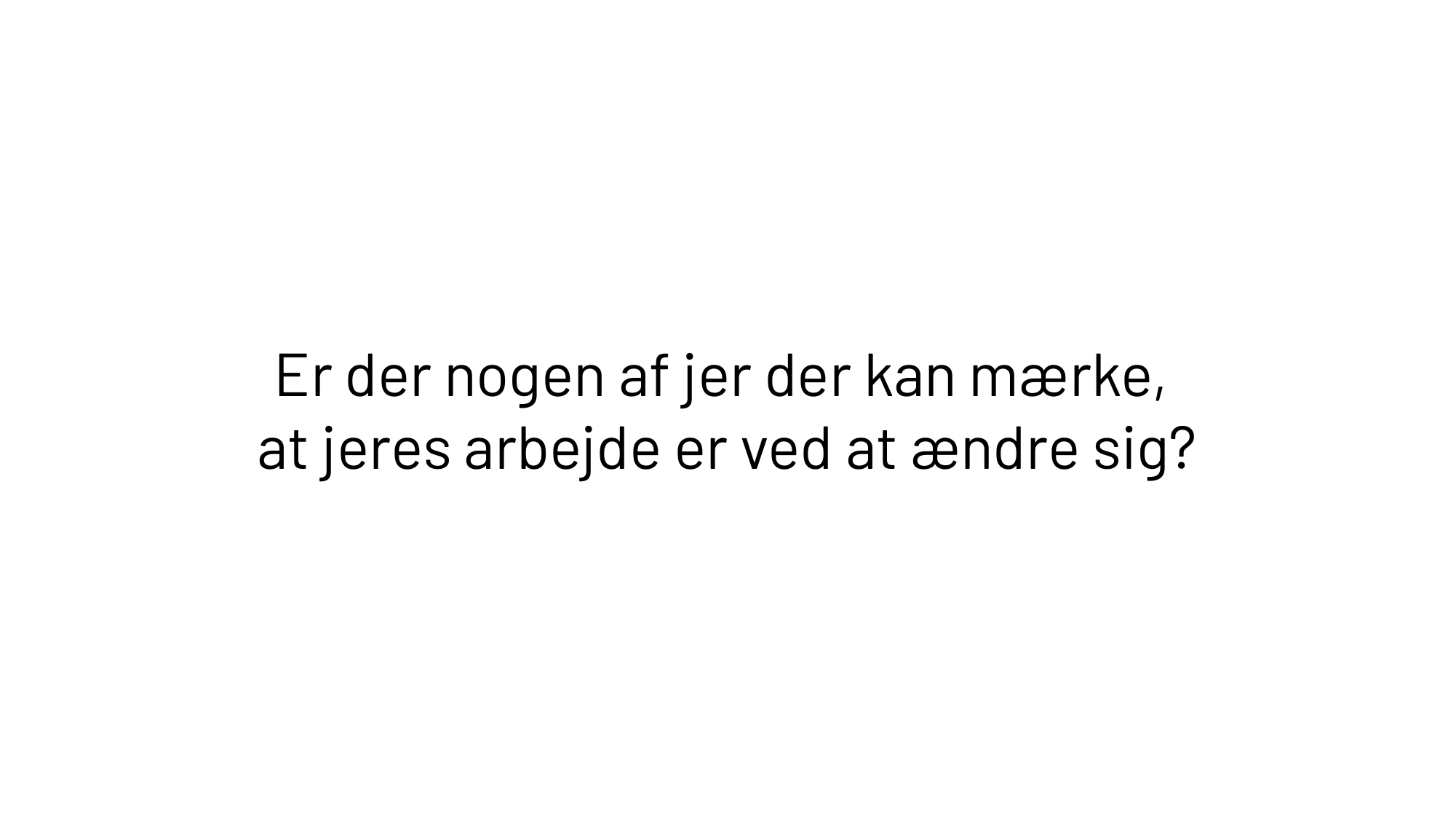

Er der nogen af jer der kan mærke,
at jeres arbejde er ved at ændre sig?